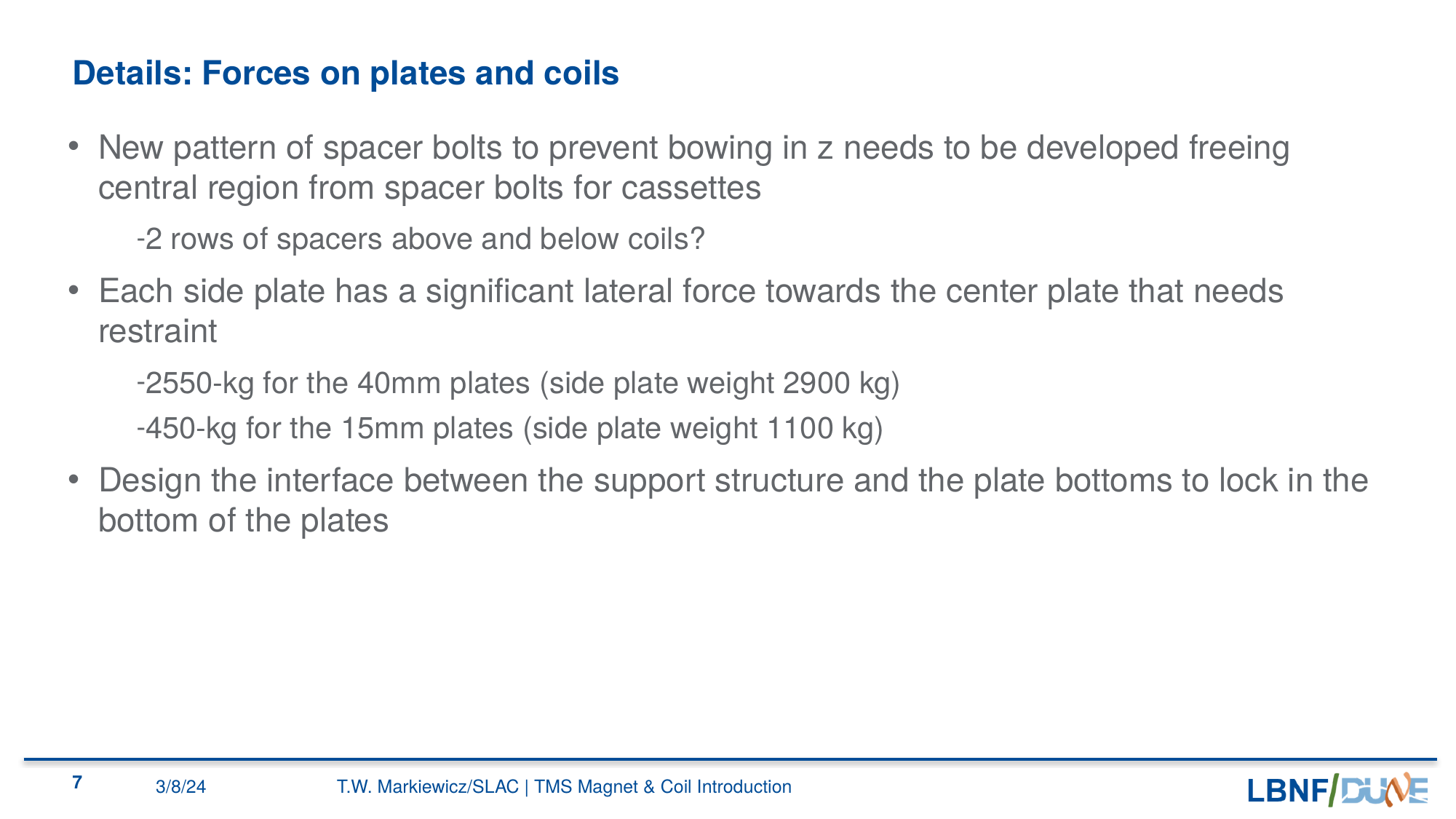

# Details: Forces on plates and coils
New pattern of spacer bolts to prevent bowing in z needs to be developed freeing central region from spacer bolts for cassettes
2 rows of spacers above and below coils?
Each side plate has a significant lateral force towards the center plate that needs restraint
2550-kg for the 40mm plates (side plate weight 2900 kg)
450-kg for the 15mm plates (side plate weight 1100 kg)
Design the interface between the support structure and the plate bottoms to lock in the bottom of the plates

7
3/8/24
T.W. Markiewicz/SLAC | TMS Magnet & Coil Introduction